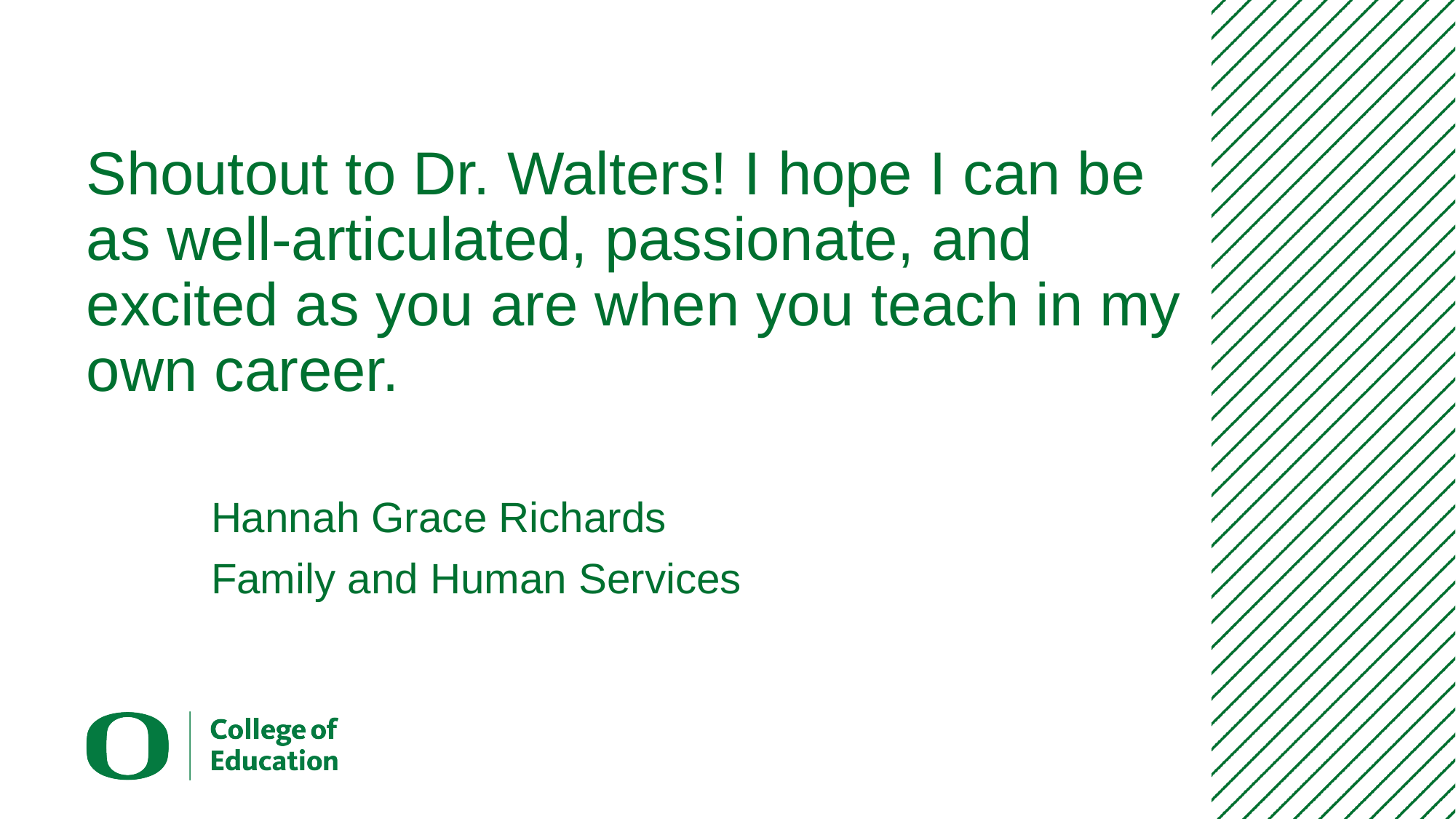

# Shoutout to Dr. Walters! I hope I can be as well-articulated, passionate, and excited as you are when you teach in my own career.
Hannah Grace Richards
Family and Human Services